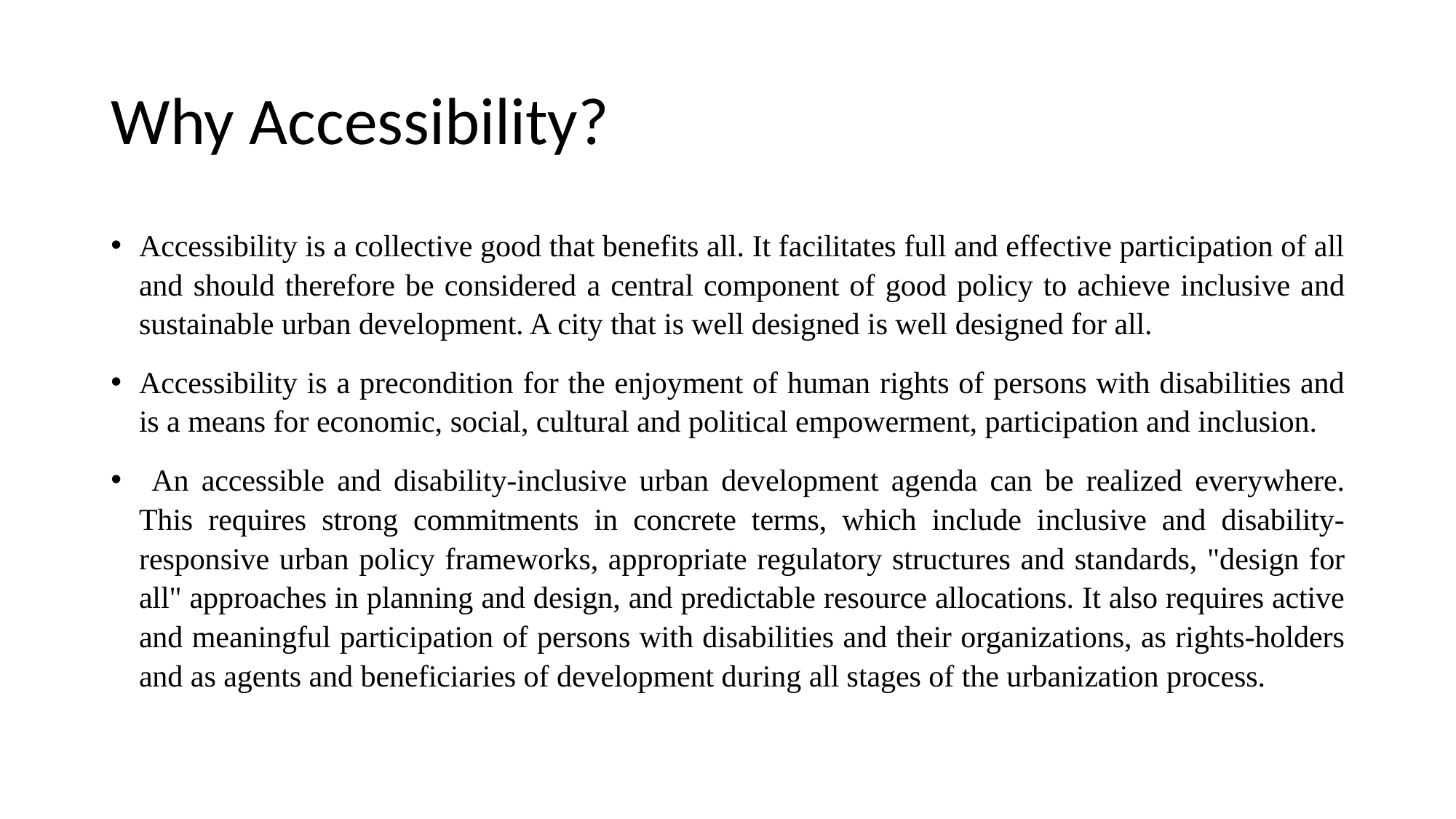

# Why Accessibility?
Accessibility is a collective good that benefits all. It facilitates full and effective participation of all and should therefore be considered a central component of good policy to achieve inclusive and sustainable urban development. A city that is well designed is well designed for all.
Accessibility is a precondition for the enjoyment of human rights of persons with disabilities and is a means for economic, social, cultural and political empowerment, participation and inclusion.
 An accessible and disability-inclusive urban development agenda can be realized everywhere. This requires strong commitments in concrete terms, which include inclusive and disability-responsive urban policy frameworks, appropriate regulatory structures and standards, "design for all" approaches in planning and design, and predictable resource allocations. It also requires active and meaningful participation of persons with disabilities and their organizations, as rights-holders and as agents and beneficiaries of development during all stages of the urbanization process.